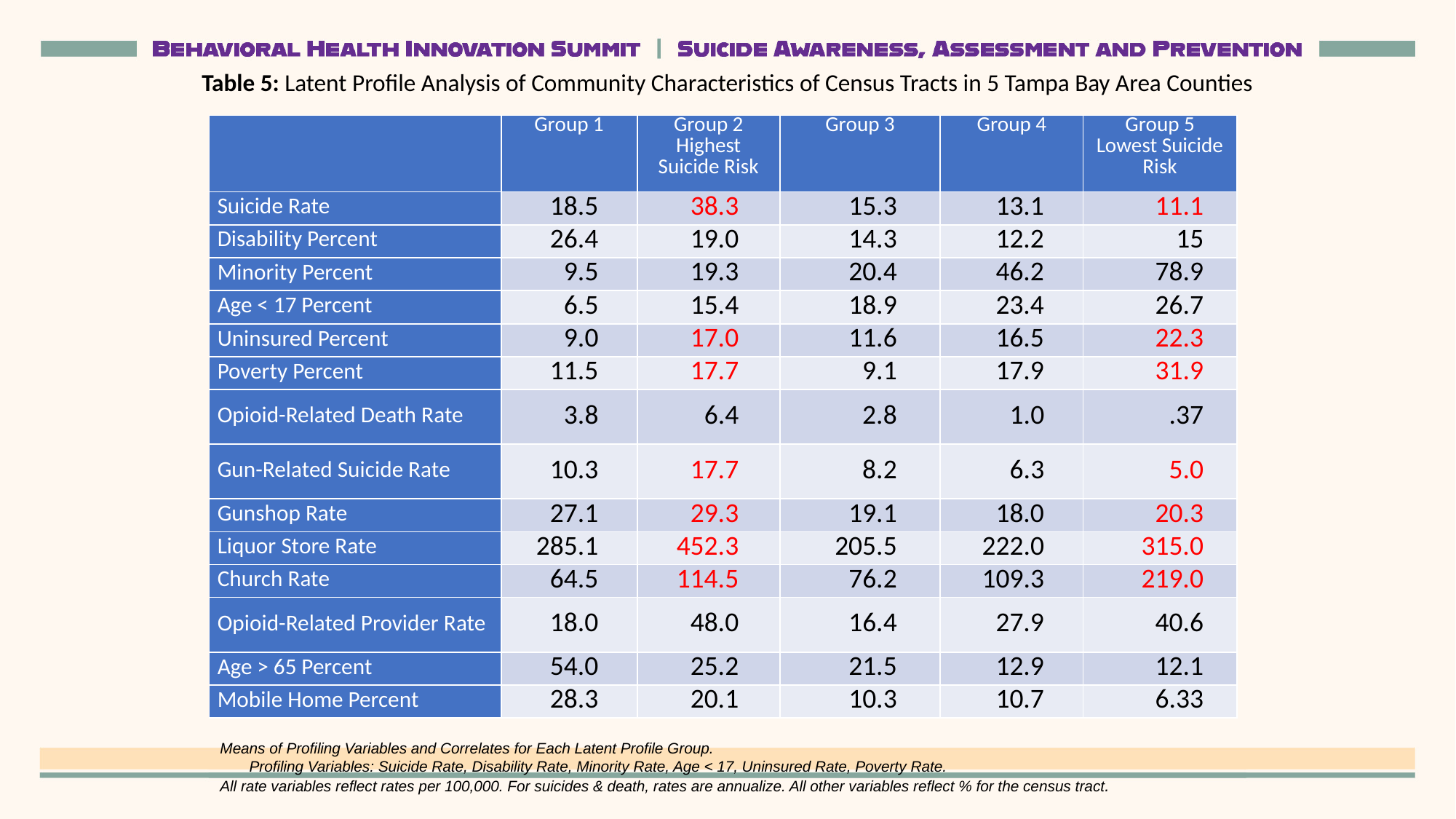

Table 5: Latent Profile Analysis of Community Characteristics of Census Tracts in 5 Tampa Bay Area Counties
|  | Group 1 | Group 2 Highest Suicide Risk | Group 3 | Group 4 | Group 5 Lowest Suicide Risk |
| --- | --- | --- | --- | --- | --- |
| Suicide Rate | 18.5 | 38.3 | 15.3 | 13.1 | 11.1 |
| Disability Percent | 26.4 | 19.0 | 14.3 | 12.2 | 15 |
| Minority Percent | 9.5 | 19.3 | 20.4 | 46.2 | 78.9 |
| Age < 17 Percent | 6.5 | 15.4 | 18.9 | 23.4 | 26.7 |
| Uninsured Percent | 9.0 | 17.0 | 11.6 | 16.5 | 22.3 |
| Poverty Percent | 11.5 | 17.7 | 9.1 | 17.9 | 31.9 |
| Opioid-Related Death Rate | 3.8 | 6.4 | 2.8 | 1.0 | .37 |
| Gun-Related Suicide Rate | 10.3 | 17.7 | 8.2 | 6.3 | 5.0 |
| Gunshop Rate | 27.1 | 29.3 | 19.1 | 18.0 | 20.3 |
| Liquor Store Rate | 285.1 | 452.3 | 205.5 | 222.0 | 315.0 |
| Church Rate | 64.5 | 114.5 | 76.2 | 109.3 | 219.0 |
| Opioid-Related Provider Rate | 18.0 | 48.0 | 16.4 | 27.9 | 40.6 |
| Age > 65 Percent | 54.0 | 25.2 | 21.5 | 12.9 | 12.1 |
| Mobile Home Percent | 28.3 | 20.1 | 10.3 | 10.7 | 6.33 |
Means of Profiling Variables and Correlates for Each Latent Profile Group.
       Profiling Variables: Suicide Rate, Disability Rate, Minority Rate, Age < 17, Uninsured Rate, Poverty Rate.
All rate variables reflect rates per 100,000. For suicides & death, rates are annualize. All other variables reflect % for the census tract.